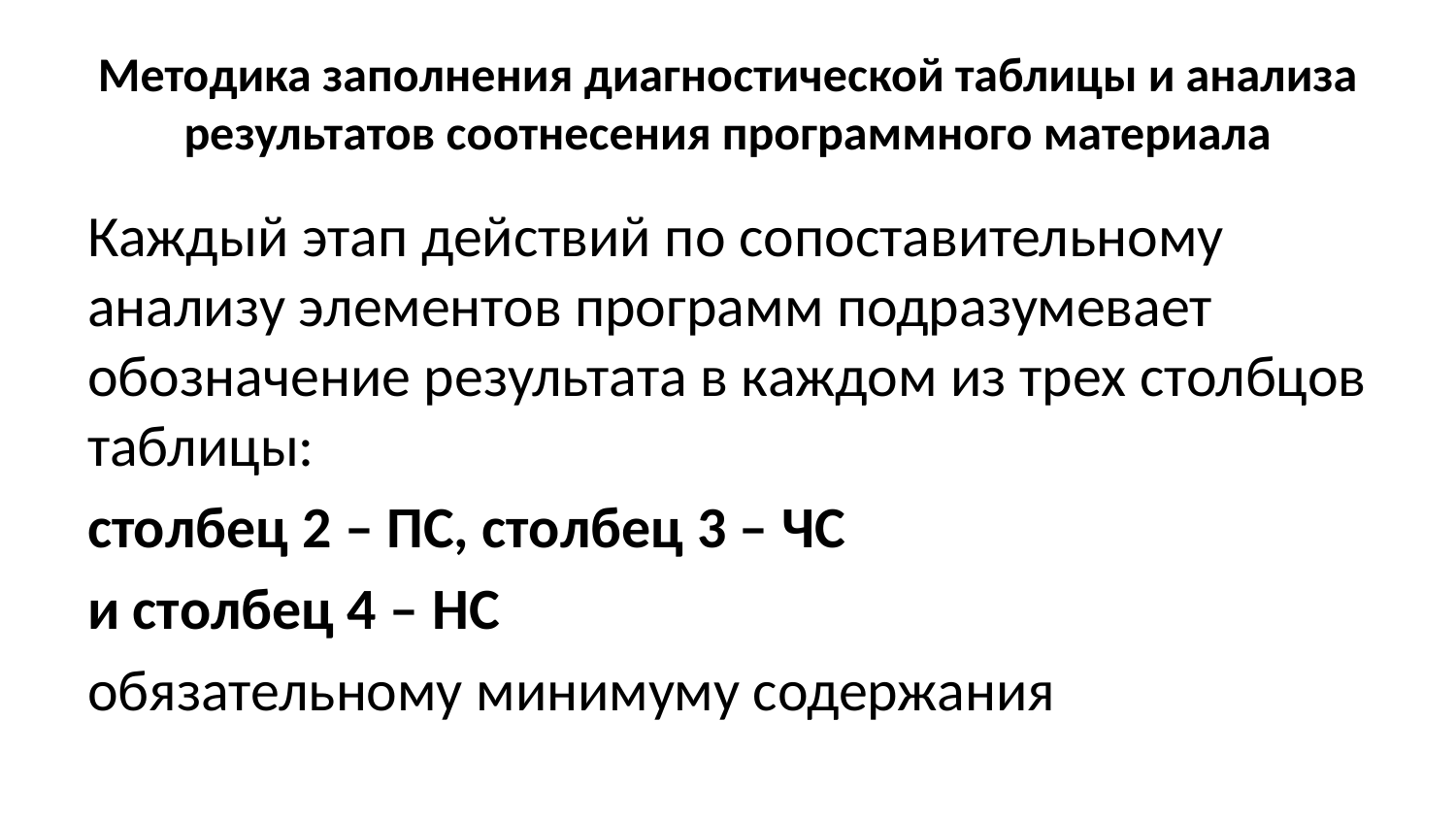

# Методика заполнения диагностической таблицы и анализа результатов соотнесения программного материала
Каждый этап действий по сопоставительному анализу элементов программ подразумевает обозначение результата в каждом из трех столбцов таблицы:
столбец 2 – ПС, столбец 3 – ЧС
и столбец 4 – НС
обязательному минимуму содержания